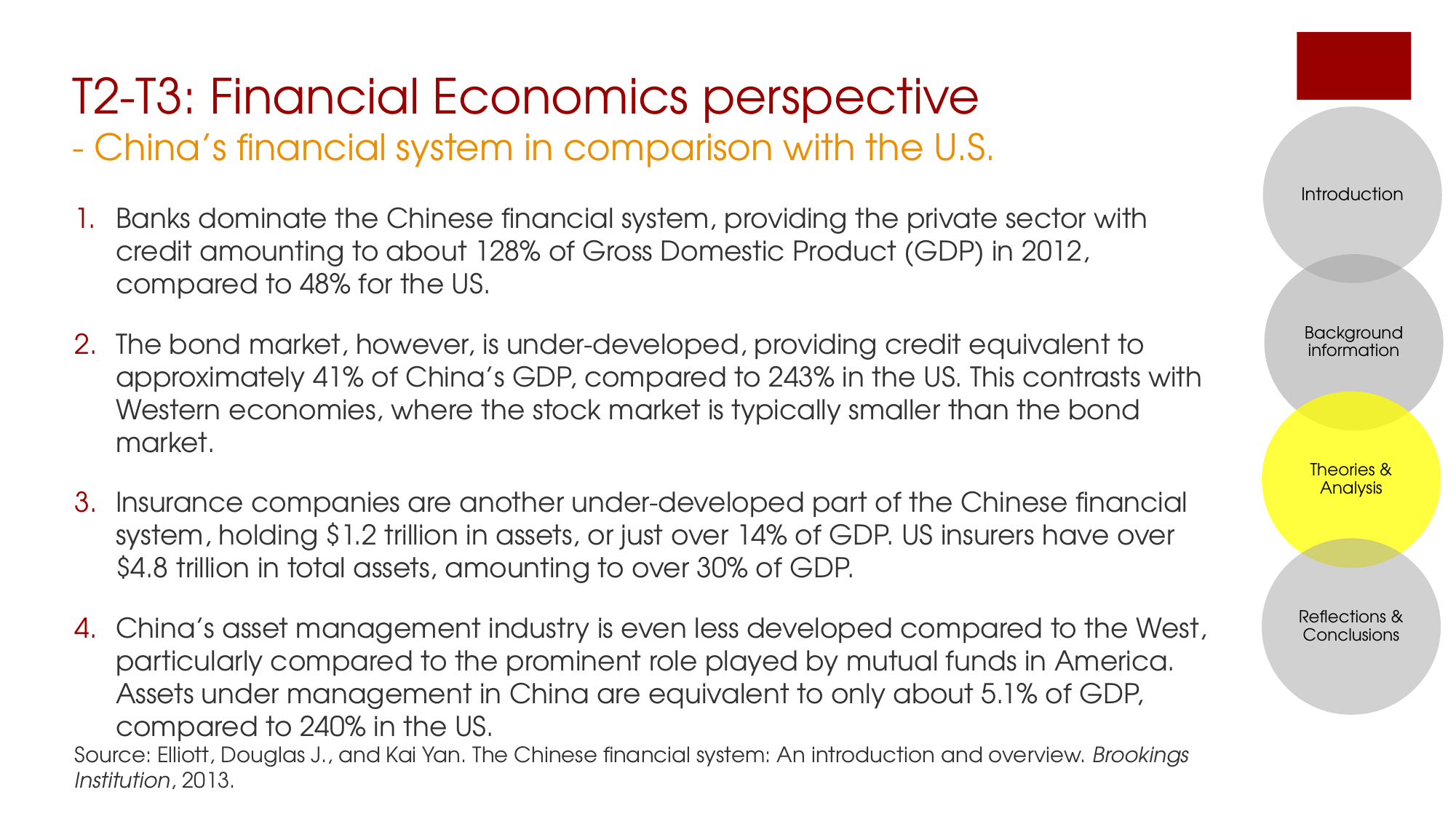

# T2-T3: Financial Economics perspective - China’s financial system in comparison with the U.S.
Introduction
Background information
Theories & Analysis
Reflections & Conclusions
Banks dominate the Chinese financial system, providing the private sector with credit amounting to about 128% of Gross Domestic Product (GDP) in 2012, compared to 48% for the US.
The bond market, however, is under-developed, providing credit equivalent to approximately 41% of China’s GDP, compared to 243% in the US. This contrasts with Western economies, where the stock market is typically smaller than the bond market.
Insurance companies are another under-developed part of the Chinese financial system, holding $1.2 trillion in assets, or just over 14% of GDP. US insurers have over $4.8 trillion in total assets, amounting to over 30% of GDP.
China’s asset management industry is even less developed compared to the West, particularly compared to the prominent role played by mutual funds in America. Assets under management in China are equivalent to only about 5.1% of GDP, compared to 240% in the US.
Source: Elliott, Douglas J., and Kai Yan. The Chinese financial system: An introduction and overview. Brookings Institution, 2013.